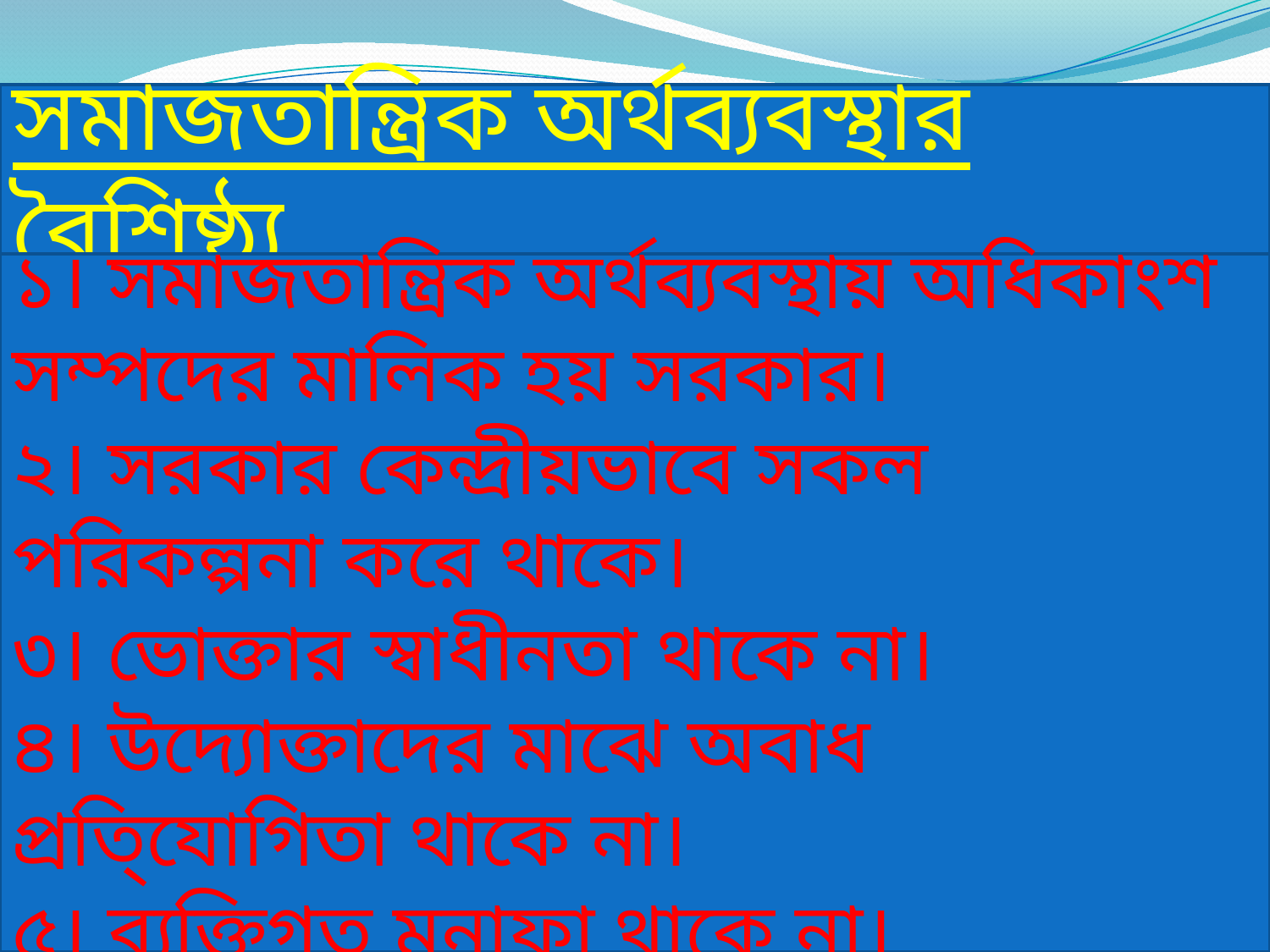

সমাজতান্ত্রিক অর্থব্যবস্থার বৈশিষ্ঠ্য
১। সমাজতান্ত্রিক অর্থব্যবস্থায় অধিকাংশ সম্পদের মালিক হয় সরকার।
২। সরকার কেন্দ্রীয়ভাবে সকল পরিকল্পনা করে থাকে।
৩। ভোক্তার স্বাধীনতা থাকে না।
৪। উদ্যোক্তাদের মাঝে অবাধ প্রতি্যোগিতা থাকে না।
৫। ব্যক্তিগত মুনাফা থাকে না।